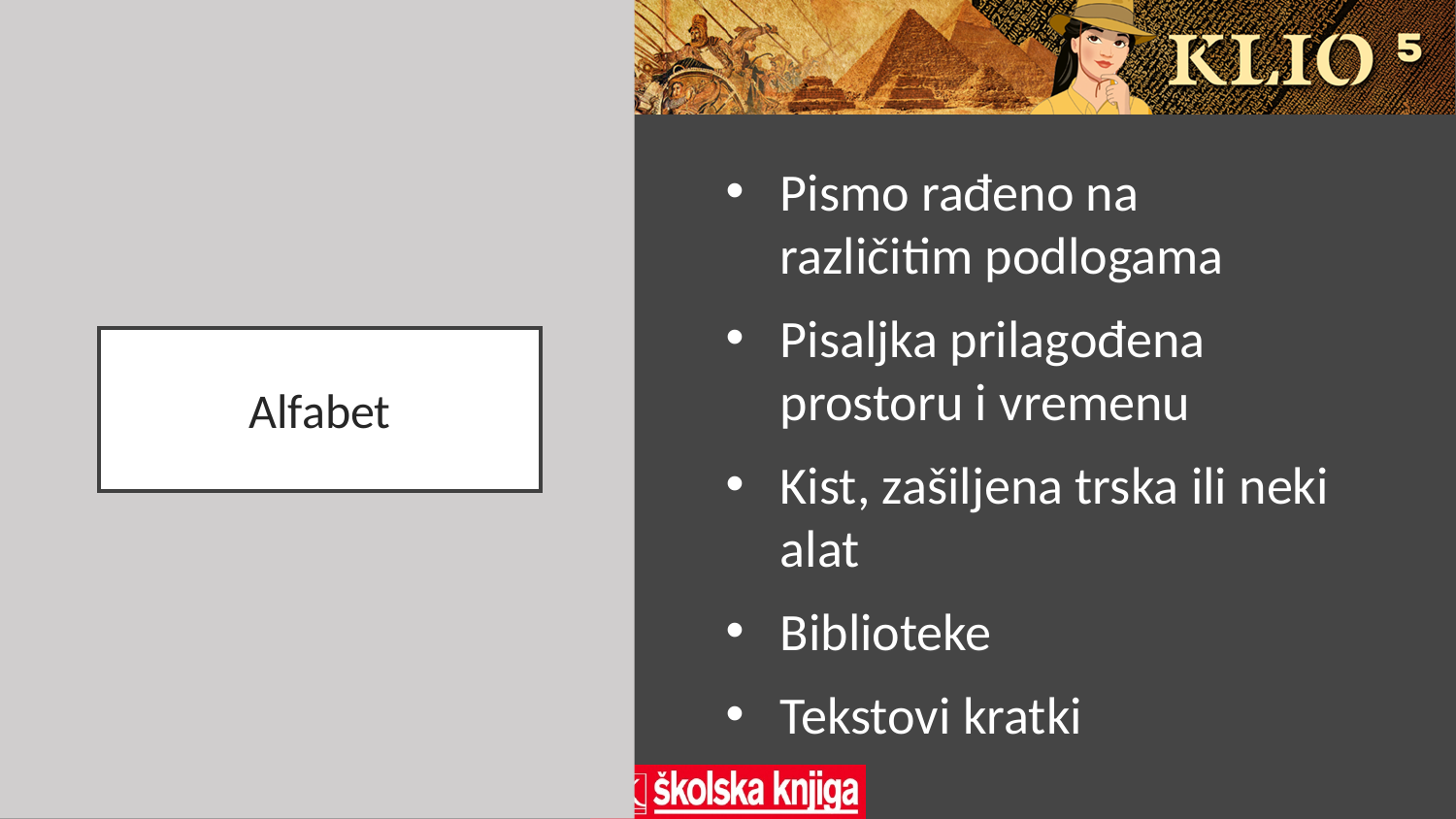

Pismo rađeno na različitim podlogama
Pisaljka prilagođena prostoru i vremenu
Kist, zašiljena trska ili neki alat
Biblioteke
Tekstovi kratki

# Alfabet